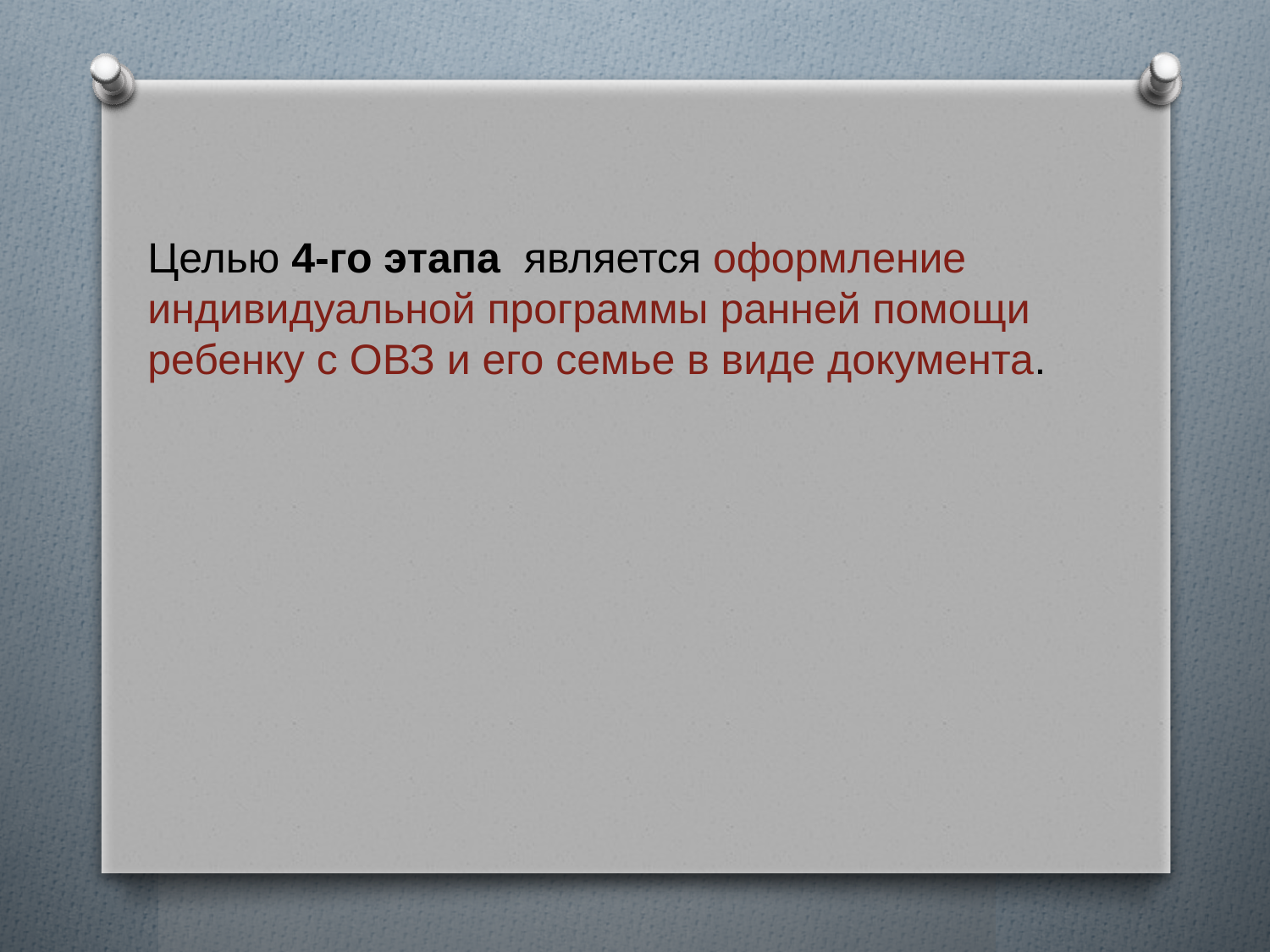

Целью 4-го этапа  является оформление индивидуальной программы ранней помощи ребенку с ОВЗ и его семье в виде документа.